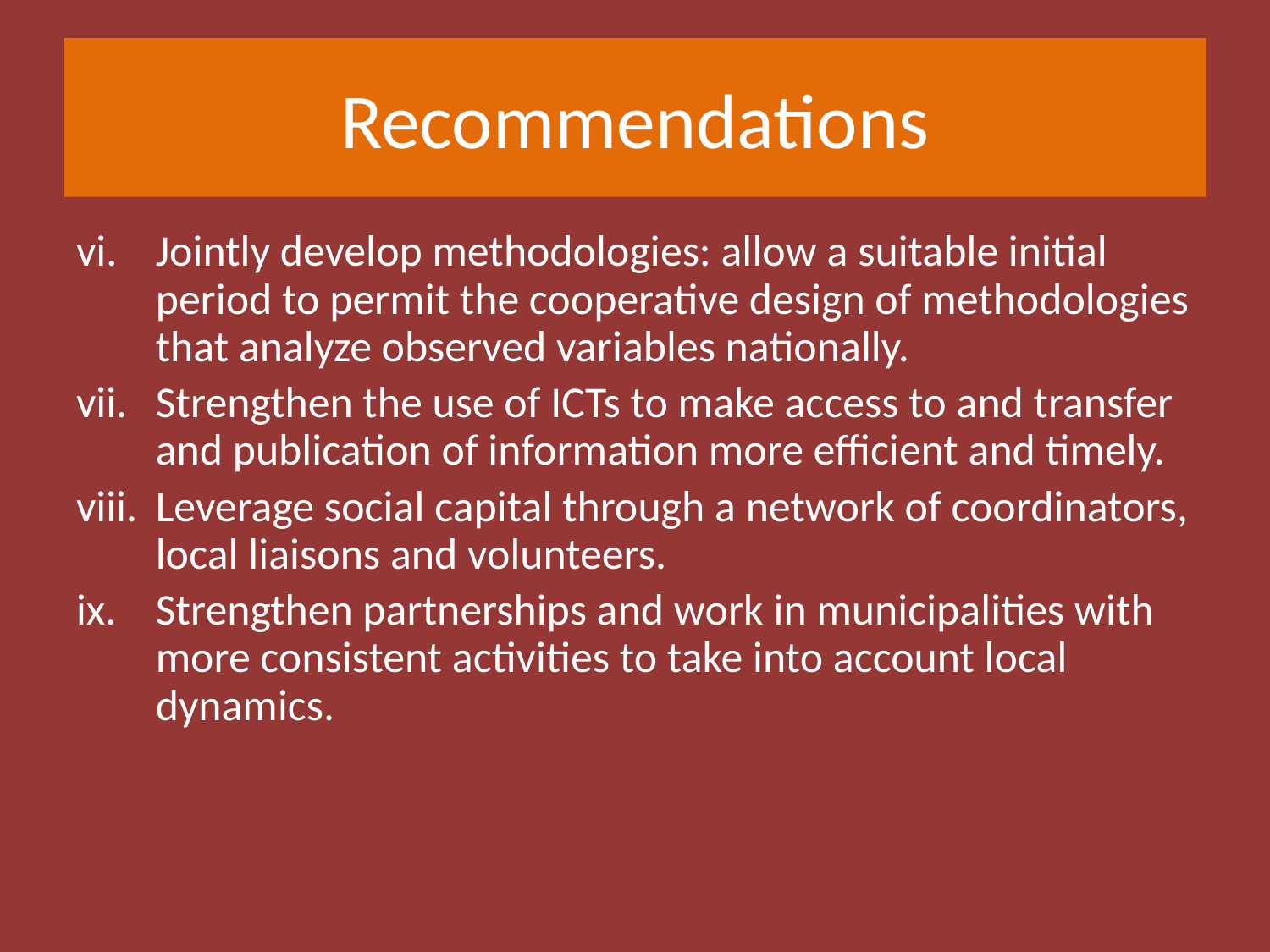

# Recommendations
Jointly develop methodologies: allow a suitable initial period to permit the cooperative design of methodologies that analyze observed variables nationally.
Strengthen the use of ICTs to make access to and transfer and publication of information more efficient and timely.
Leverage social capital through a network of coordinators, local liaisons and volunteers.
Strengthen partnerships and work in municipalities with more consistent activities to take into account local dynamics.